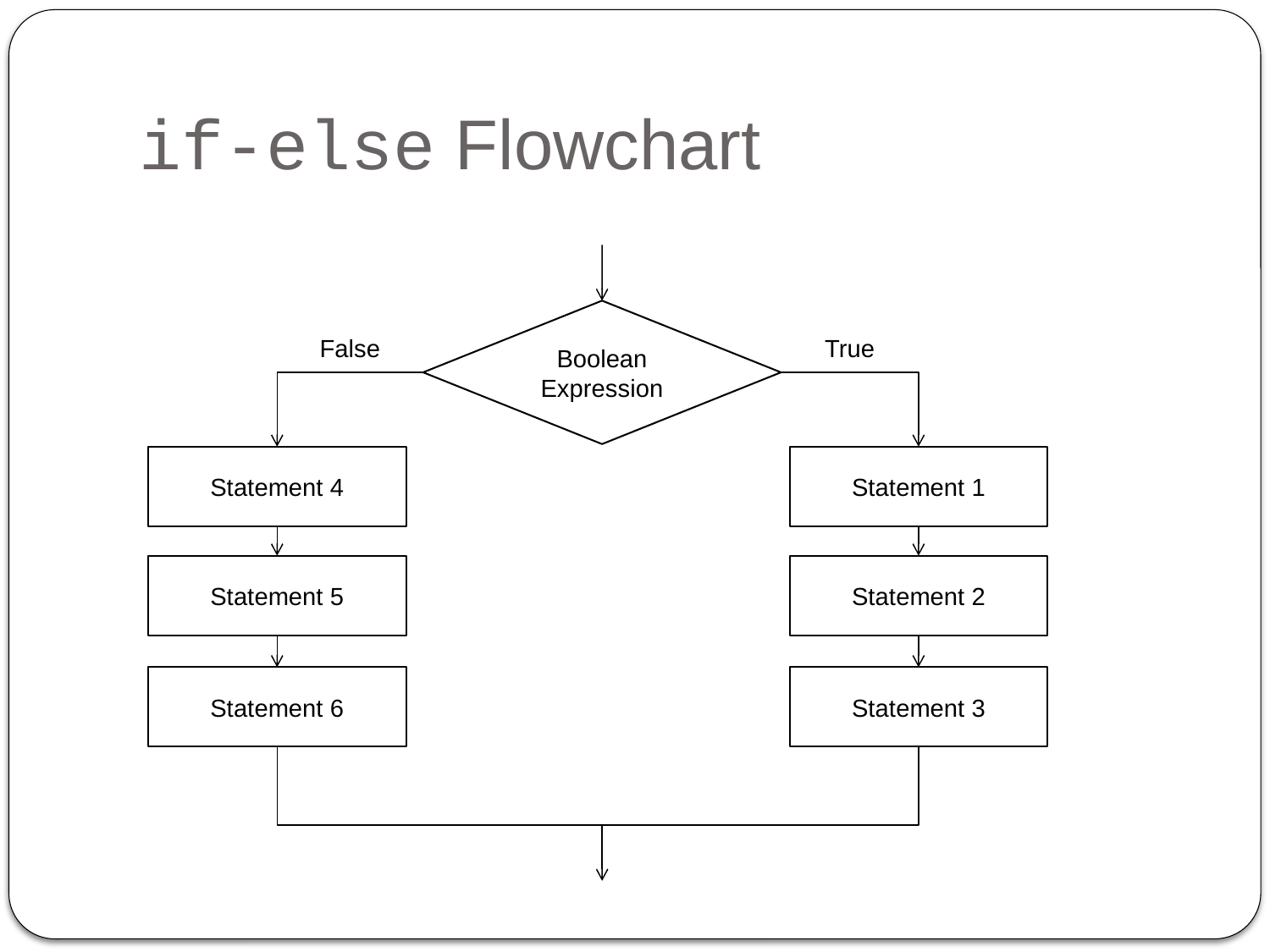

# if-else Flowchart
Boolean Expression
True
False
Statement 1
Statement 2
Statement 3
Statement 4
Statement 5
Statement 6